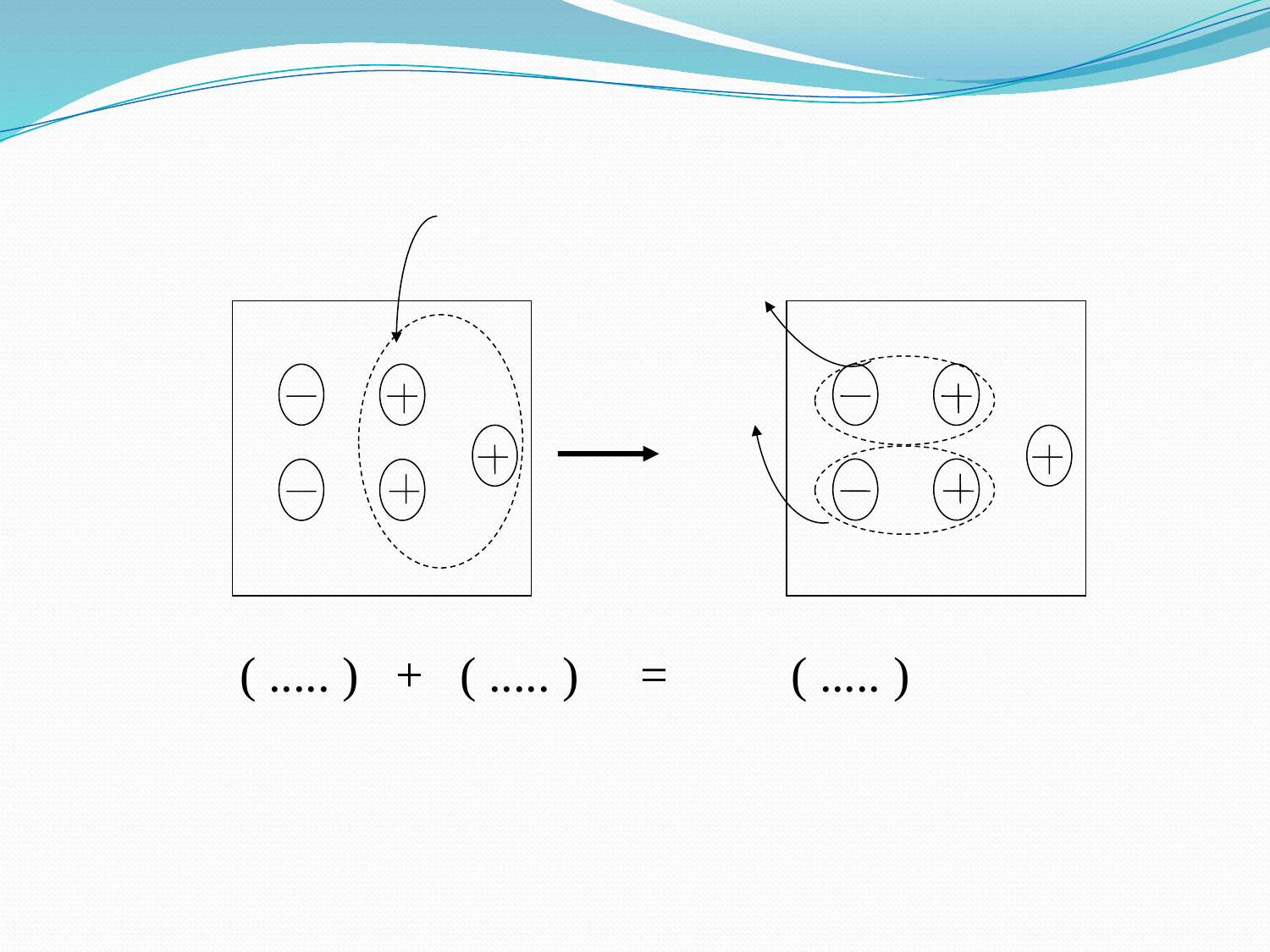

( ..... )   +   ( ..... )     =          ( ..... )